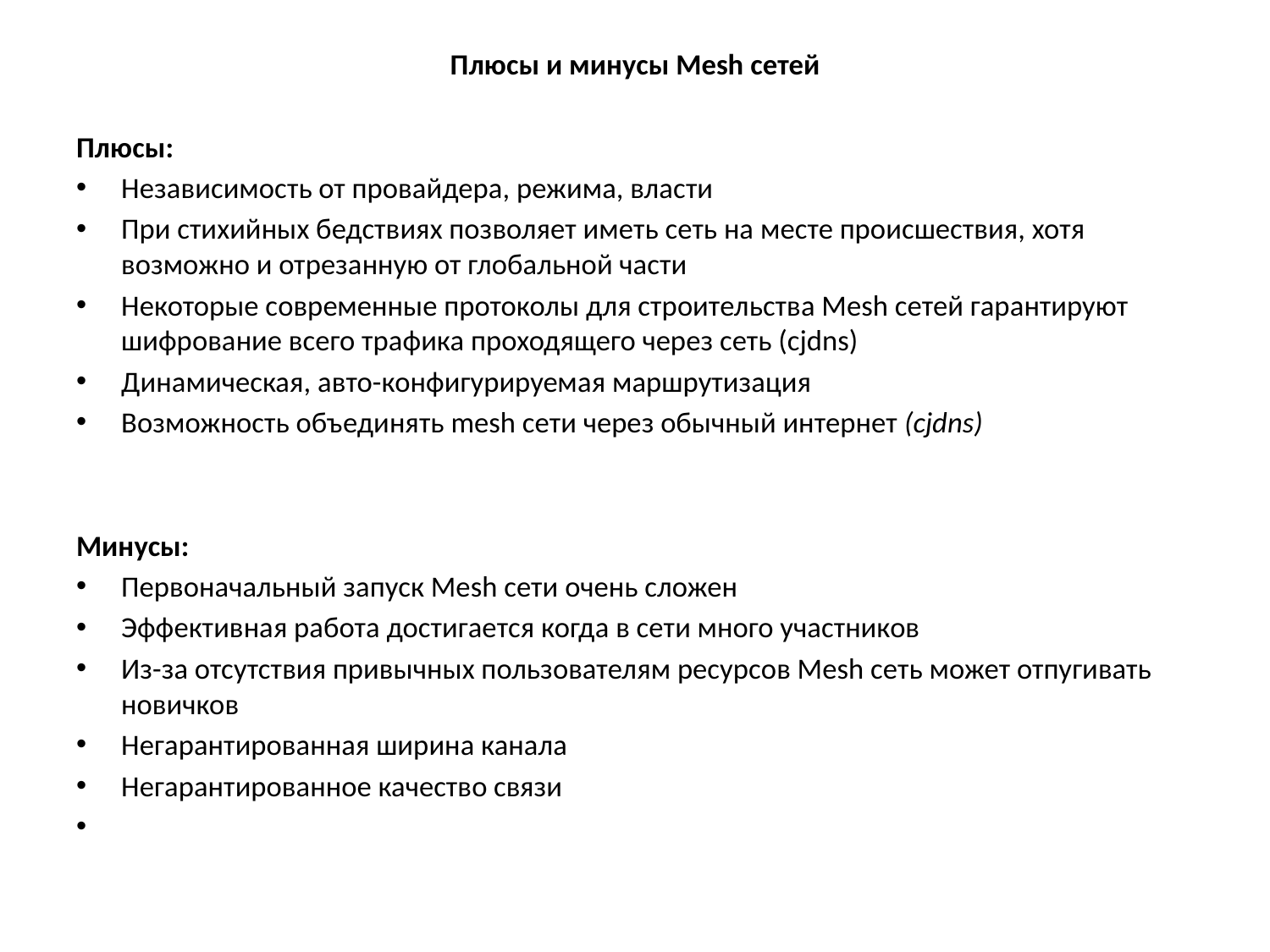

Плюсы и минусы Mesh сетей

Плюсы:
Независимость от провайдера, режима, власти
При стихийных бедствиях позволяет иметь сеть на месте происшествия, хотя возможно и отрезанную от глобальной части
Некоторые современные протоколы для строительства Mesh сетей гарантируют шифрование всего трафика проходящего через сеть (cjdns)
Динамическая, авто-конфигурируемая маршрутизация
Возможность объединять mesh сети через обычный интернет (cjdns)

Минусы:
Первоначальный запуск Mesh сети очень сложен
Эффективная работа достигается когда в сети много участников
Из-за отсутствия привычных пользователям ресурсов Mesh сеть может отпугивать новичков
Негарантированная ширина канала
Негарантированное качество связи